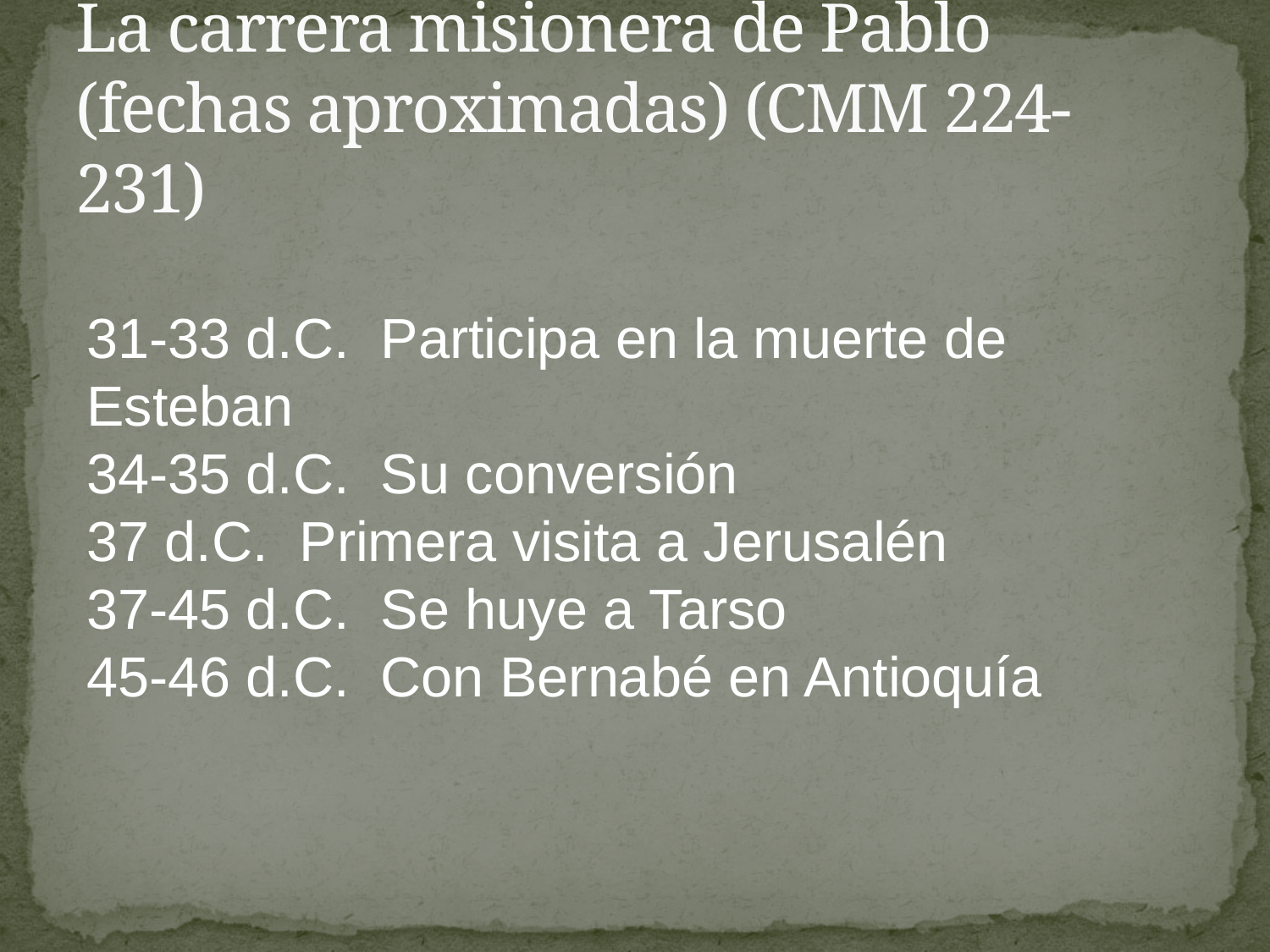

# La carrera misionera de Pablo (fechas aproximadas) (CMM 224-231)

31-33 d.C.  Participa en la muerte de Esteban
34-35 d.C.  Su conversión
37 d.C.  Primera visita a Jerusalén
37-45 d.C.  Se huye a Tarso
45-46 d.C.  Con Bernabé en Antioquía